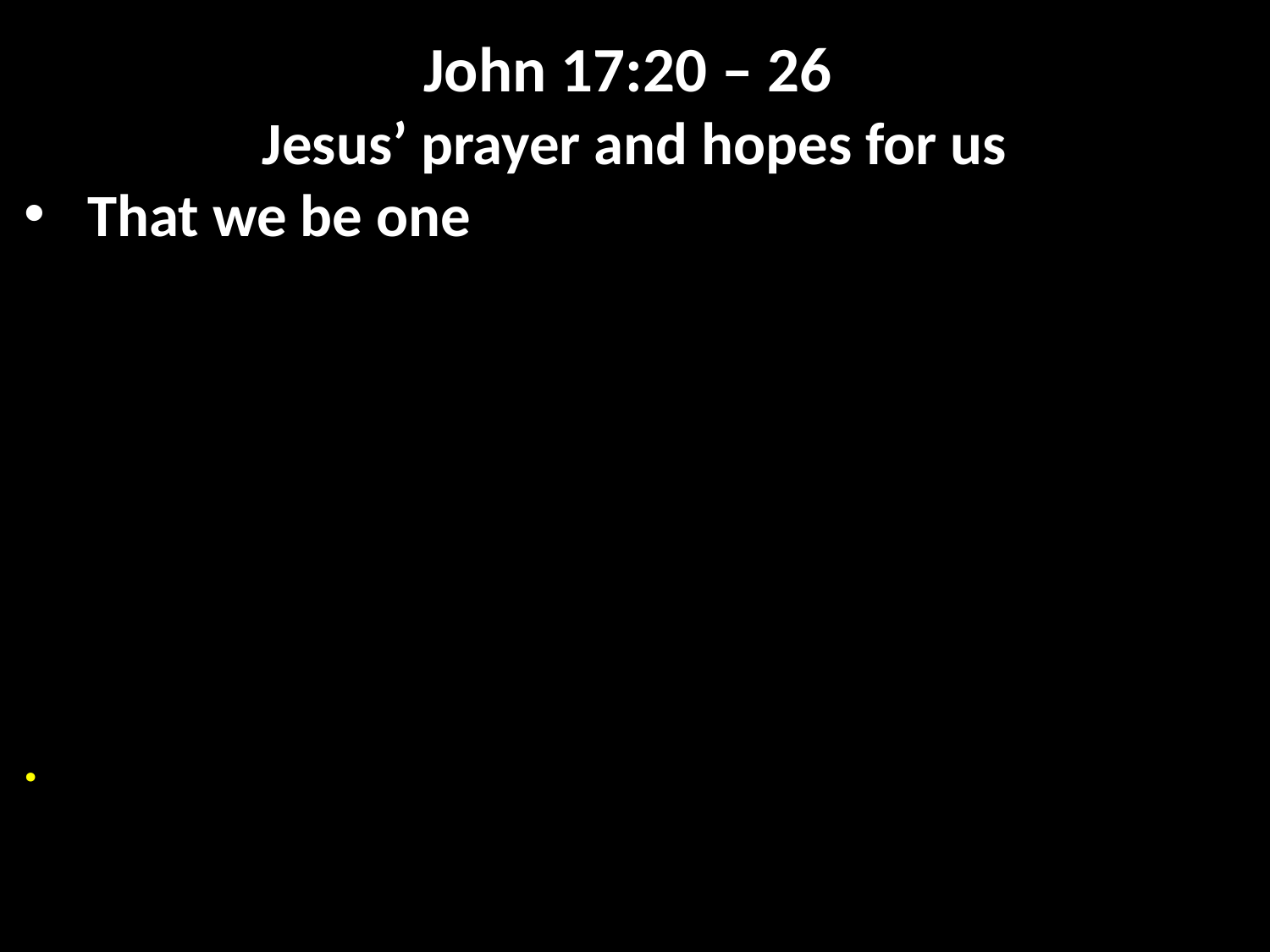

John 17:20 – 26
Jesus’ prayer and hopes for us
That we be one

.